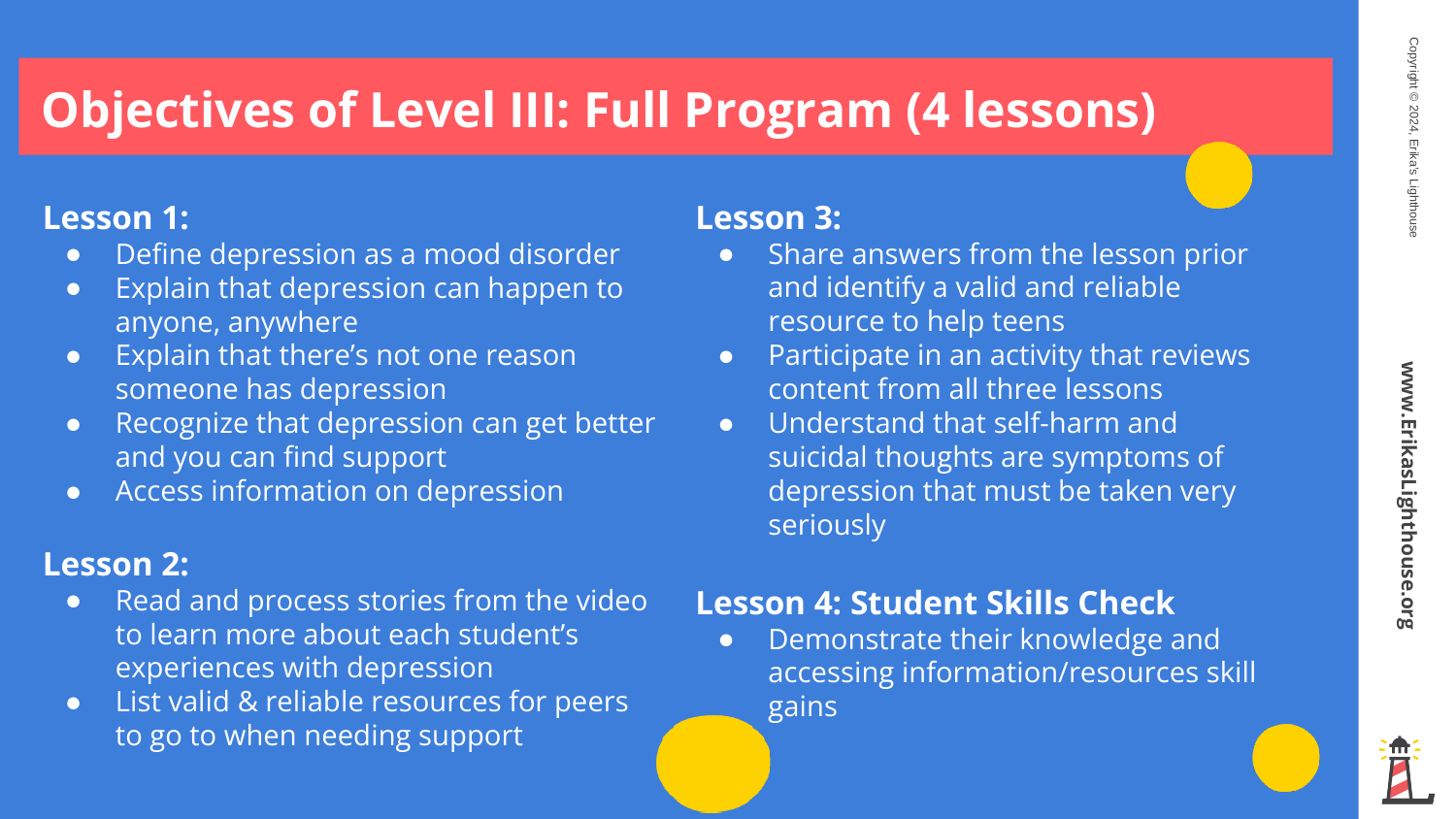

Objectives of Level III: Full Program (4 lessons)

Lesson 1:
Define depression as a mood disorder
Explain that depression can happen to anyone, anywhere
Explain that there’s not one reason someone has depression
Recognize that depression can get better and you can find support
Access information on depression

Lesson 2:
Read and process stories from the video to learn more about each student’s experiences with depression
List valid & reliable resources for peers to go to when needing support

Lesson 3:
Share answers from the lesson prior and identify a valid and reliable resource to help teens
Participate in an activity that reviews content from all three lessons
Understand that self-harm and suicidal thoughts are symptoms of depression that must be taken very seriously

Lesson 4: Student Skills Check
Demonstrate their knowledge and accessing information/resources skill gains